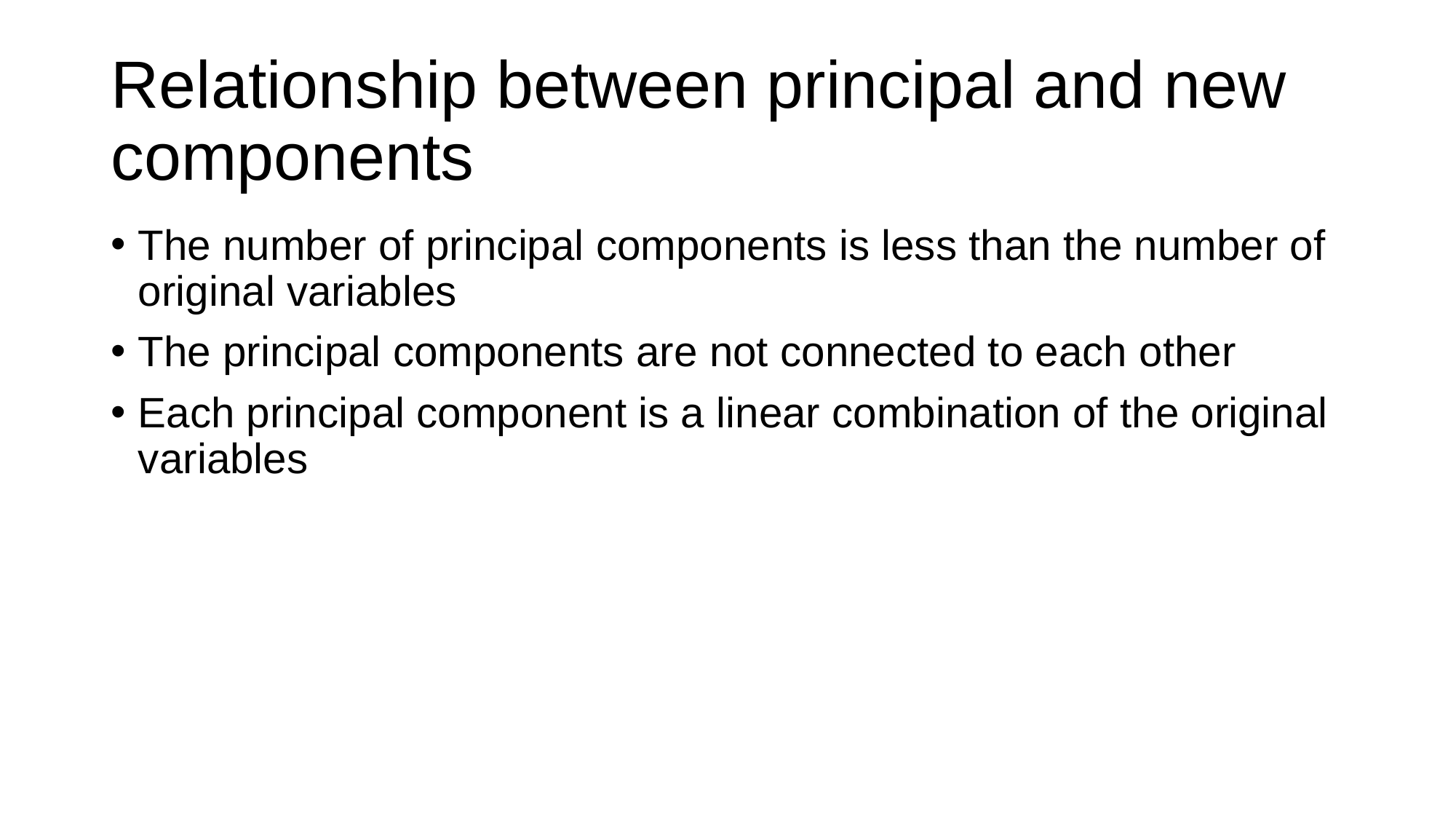

# Relationship between principal and new components
The number of principal components is less than the number of original variables
The principal components are not connected to each other
Each principal component is a linear combination of the original variables